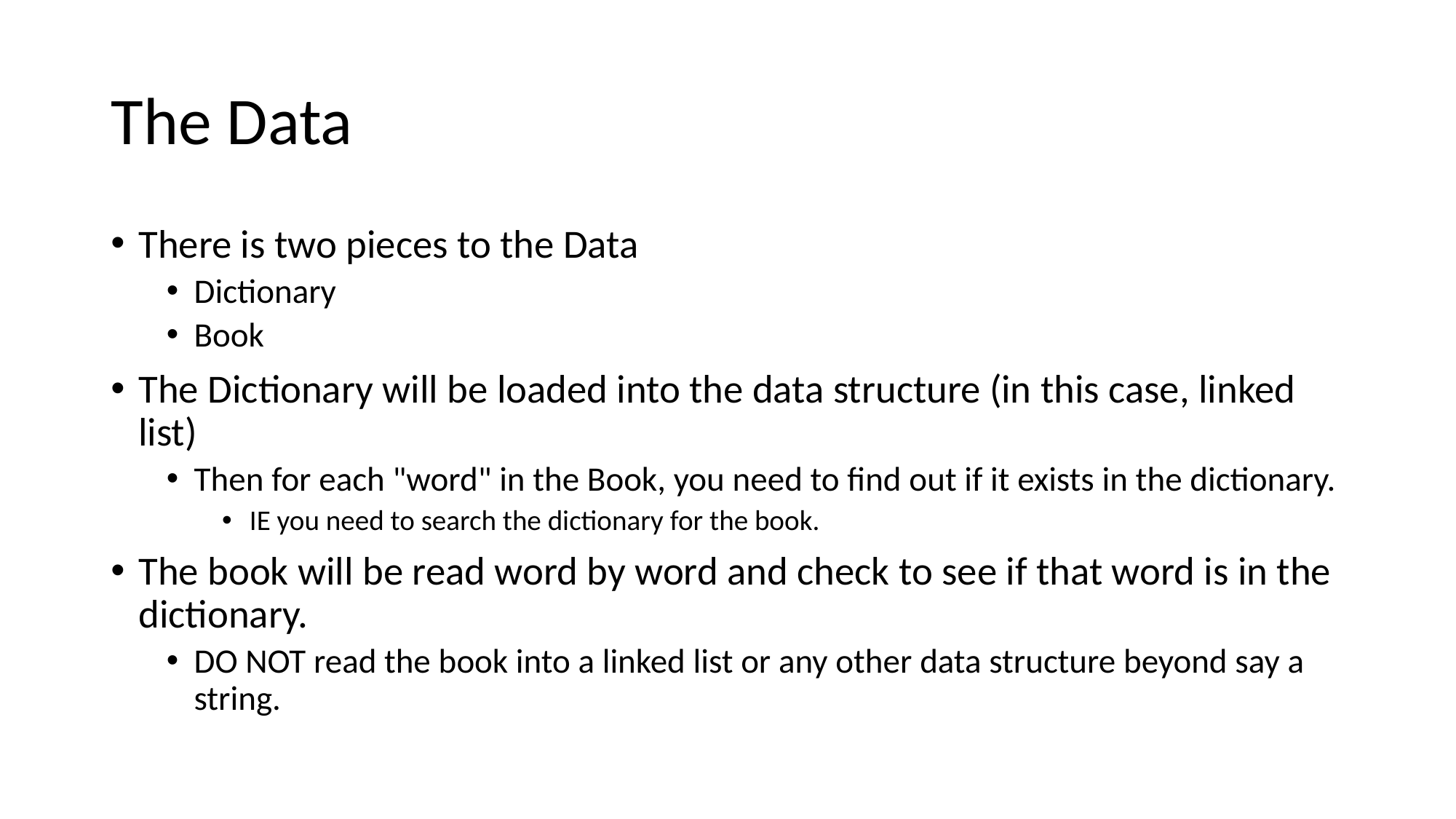

# The Data
There is two pieces to the Data
Dictionary
Book
The Dictionary will be loaded into the data structure (in this case, linked list)
Then for each "word" in the Book, you need to find out if it exists in the dictionary.
IE you need to search the dictionary for the book.
The book will be read word by word and check to see if that word is in the dictionary.
DO NOT read the book into a linked list or any other data structure beyond say a string.